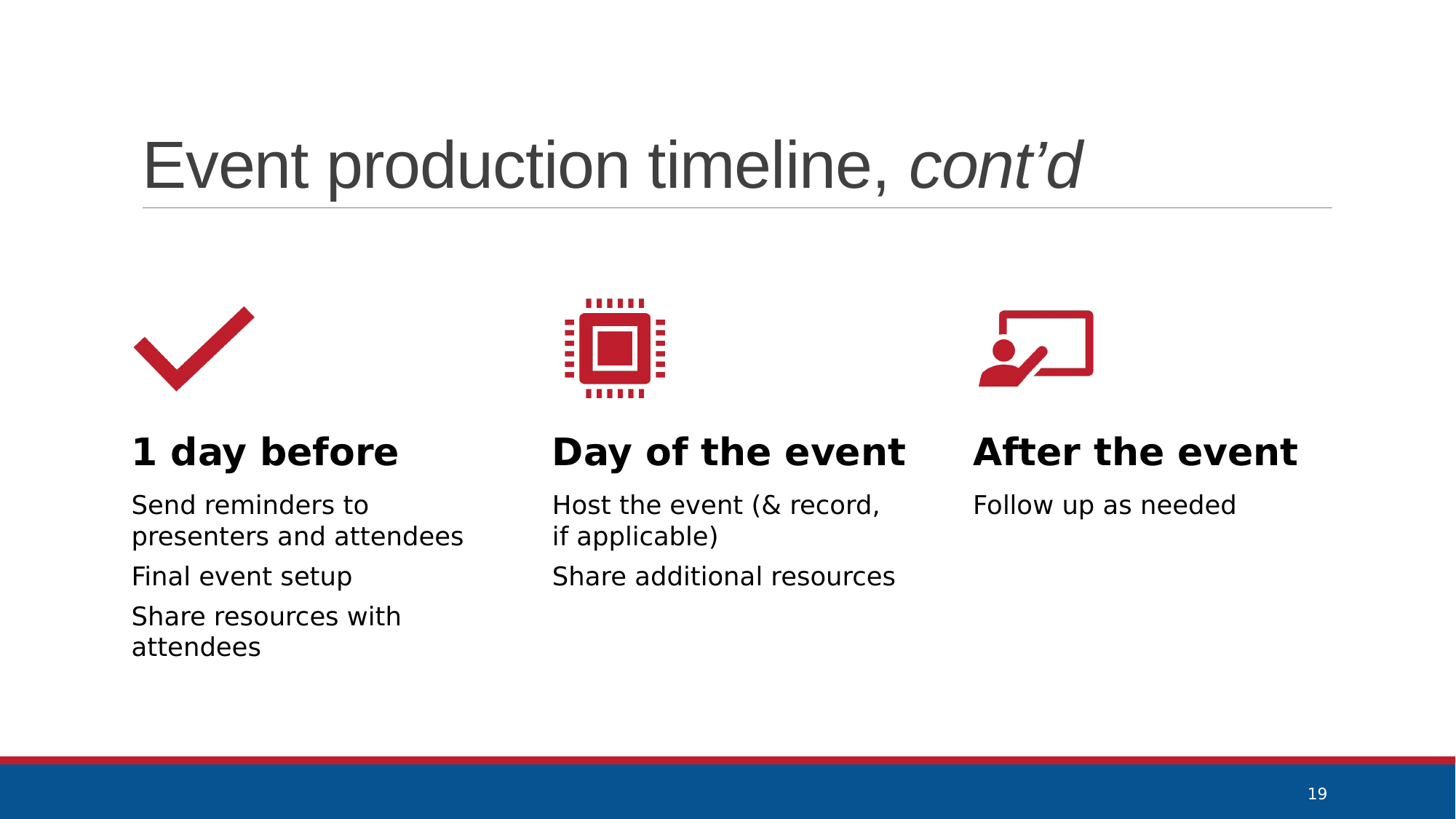

# Event production timeline, cont’d
1 day before
Send reminders to presenters and attendees
Final event setup
Share resources with attendees
Day of the event
Host the event (& record,
if applicable)
Share additional resources
After the event
Follow up as needed
19